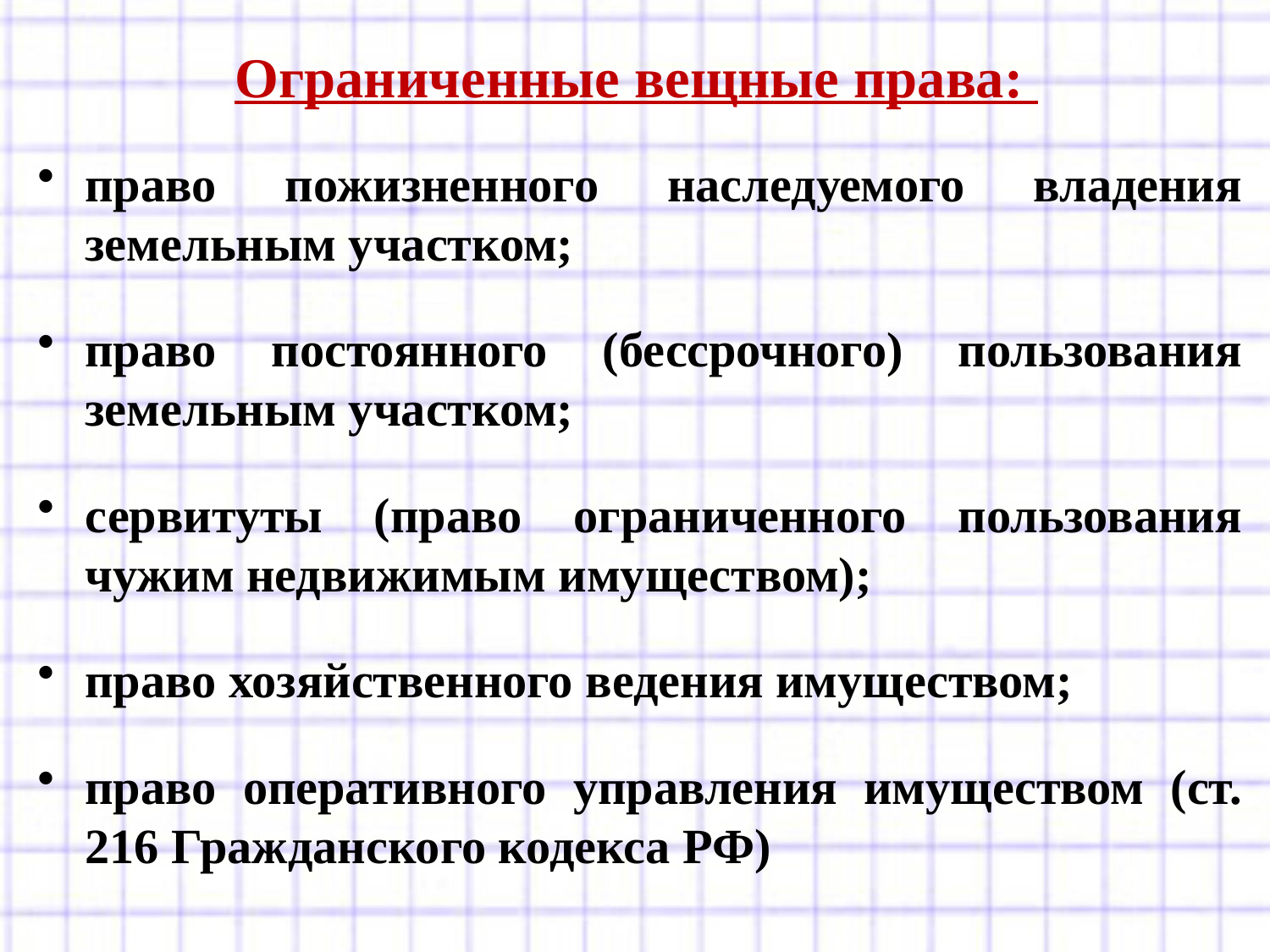

# Ограниченные вещные права:
право пожизненного наследуемого владения земельным участком;

право постоянного (бессрочного) пользования земельным участком;

сервитуты (право ограниченного пользования чужим недвижимым имуществом);

право хозяйственного ведения имуществом;

право оперативного управления имуществом (ст. 216 Гражданского кодекса РФ)